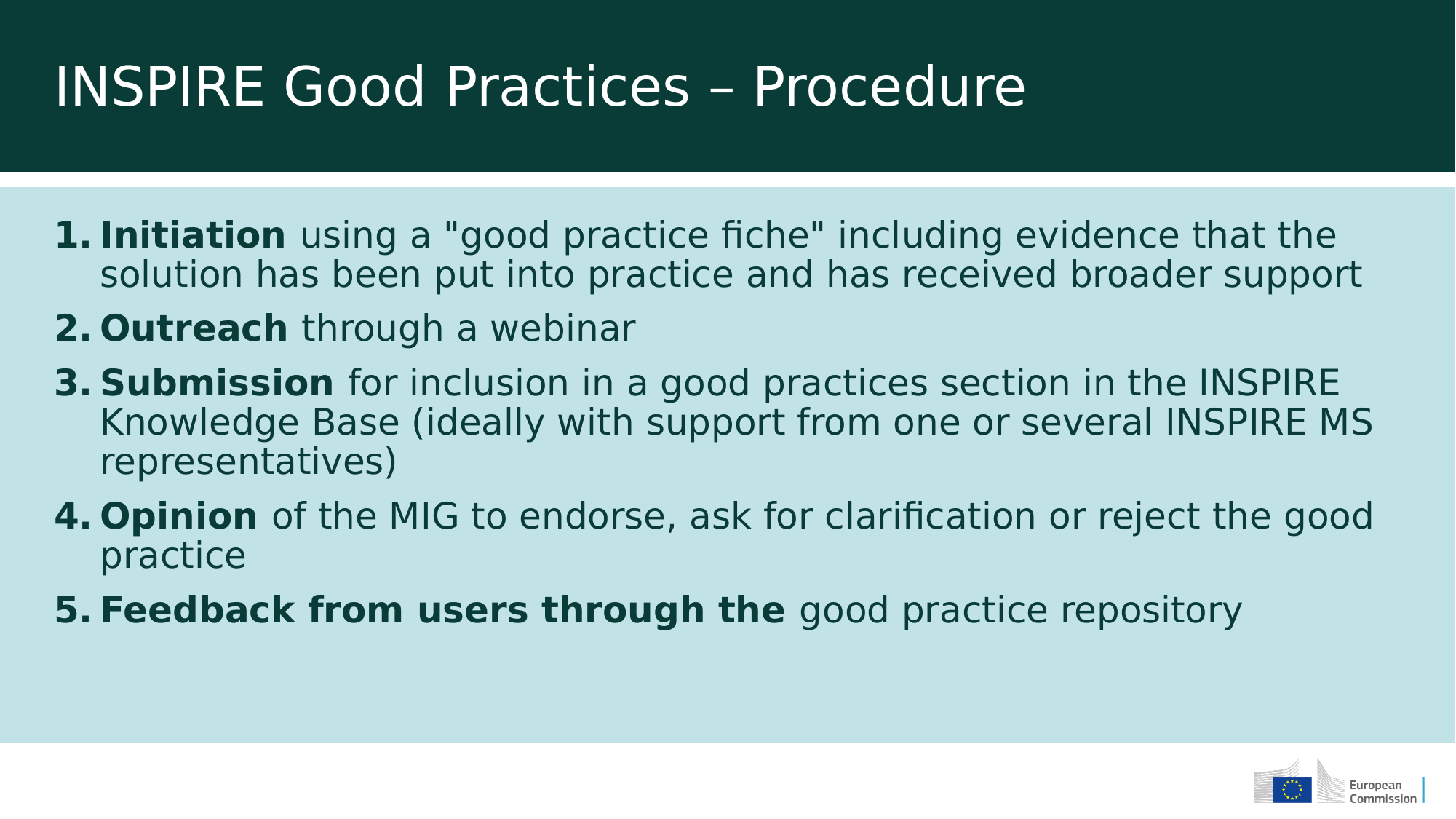

INSPIRE Good Practices – Procedure
Initiation using a "good practice fiche" including evidence that the solution has been put into practice and has received broader support
Outreach through a webinar
Submission for inclusion in a good practices section in the INSPIRE Knowledge Base (ideally with support from one or several INSPIRE MS representatives)
Opinion of the MIG to endorse, ask for clarification or reject the good practice
Feedback from users through the good practice repository